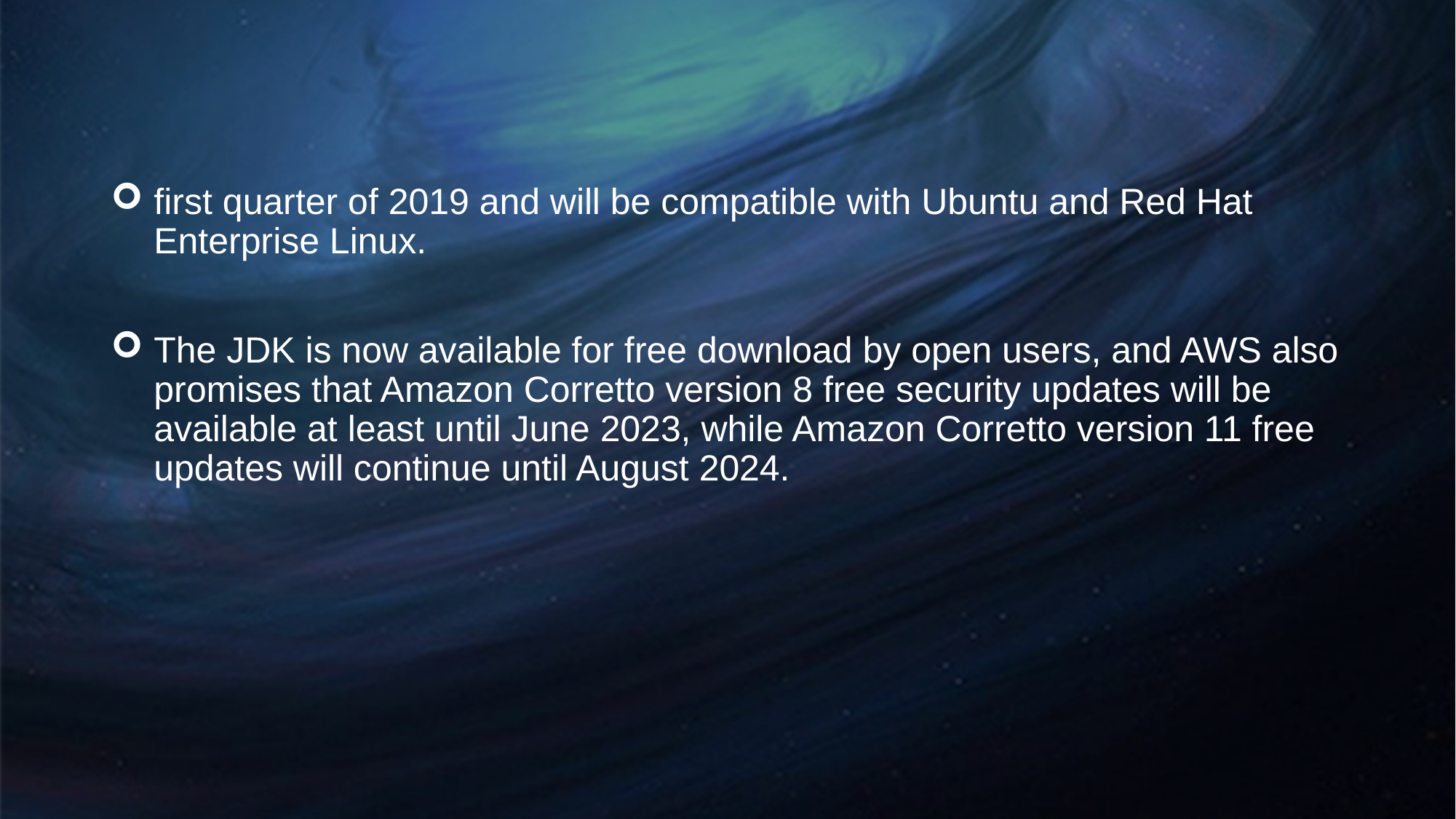

#
first quarter of 2019 and will be compatible with Ubuntu and Red Hat Enterprise Linux.

The JDK is now available for free download by open users, and AWS also promises that Amazon Corretto version 8 free security updates will be available at least until June 2023, while Amazon Corretto version 11 free updates will continue until August 2024.